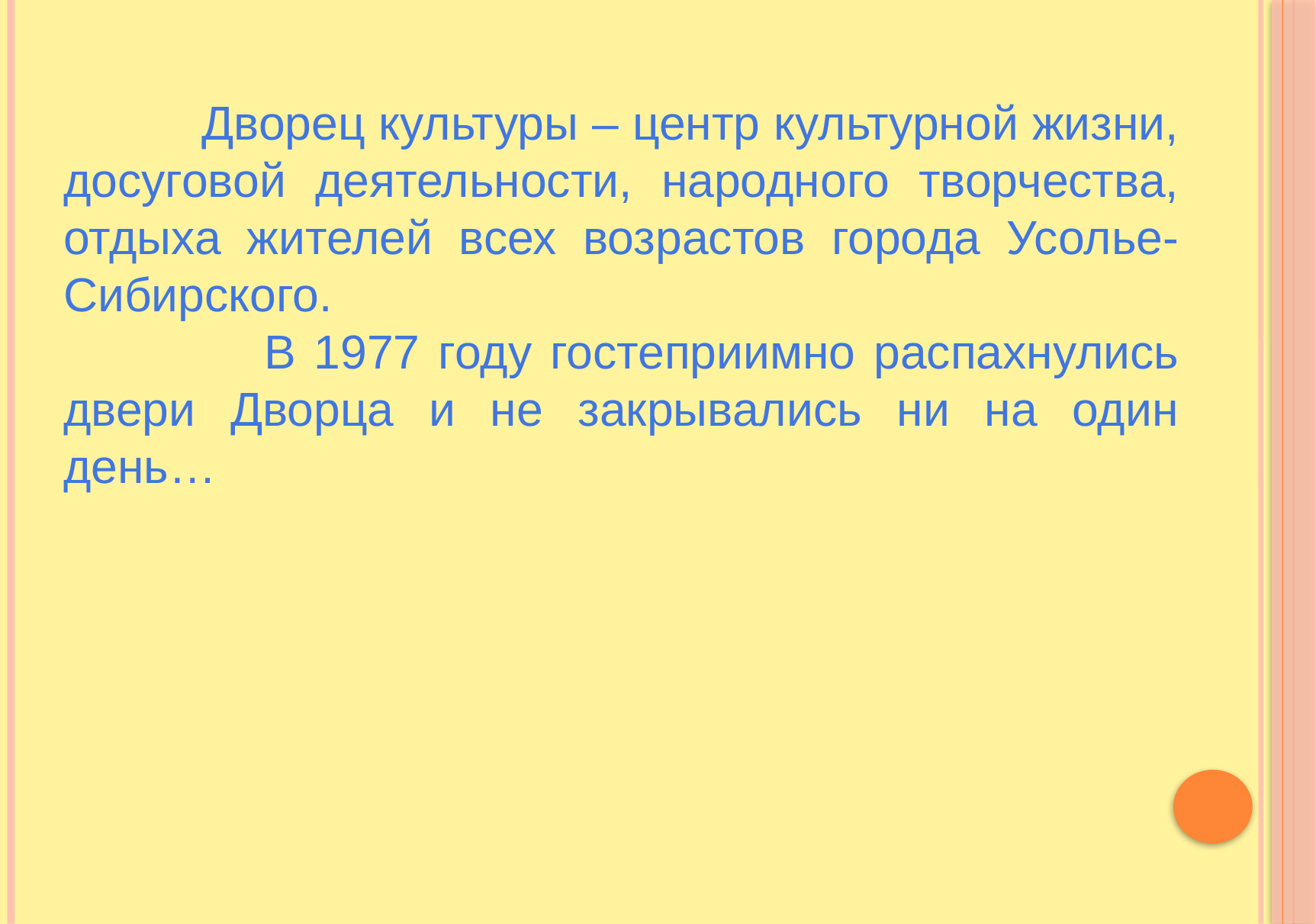

Дворец культуры – центр культурной жизни, досуговой деятельности, народного творчества, отдыха жителей всех возрастов города Усолье-Сибирского.
           В 1977 году гостеприимно распахнулись двери Дворца и не закрывались ни на один день…